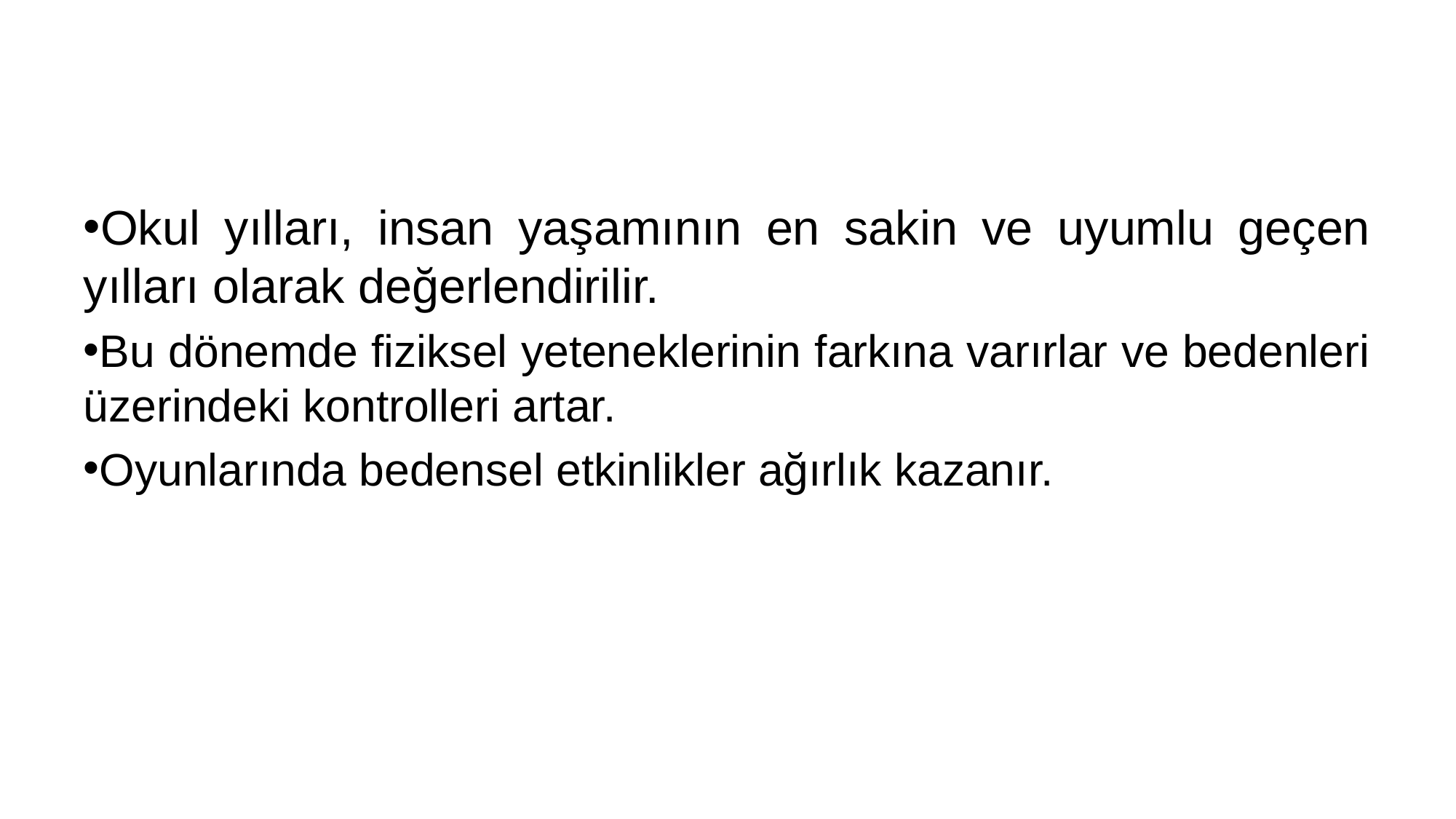

#
Okul yılları, insan yaşamının en sakin ve uyumlu geçen yılları olarak değerlendirilir.
Bu dönemde fiziksel yeteneklerinin farkına varırlar ve bedenleri üzerindeki kontrolleri artar.
Oyunlarında bedensel etkinlikler ağırlık kazanır.